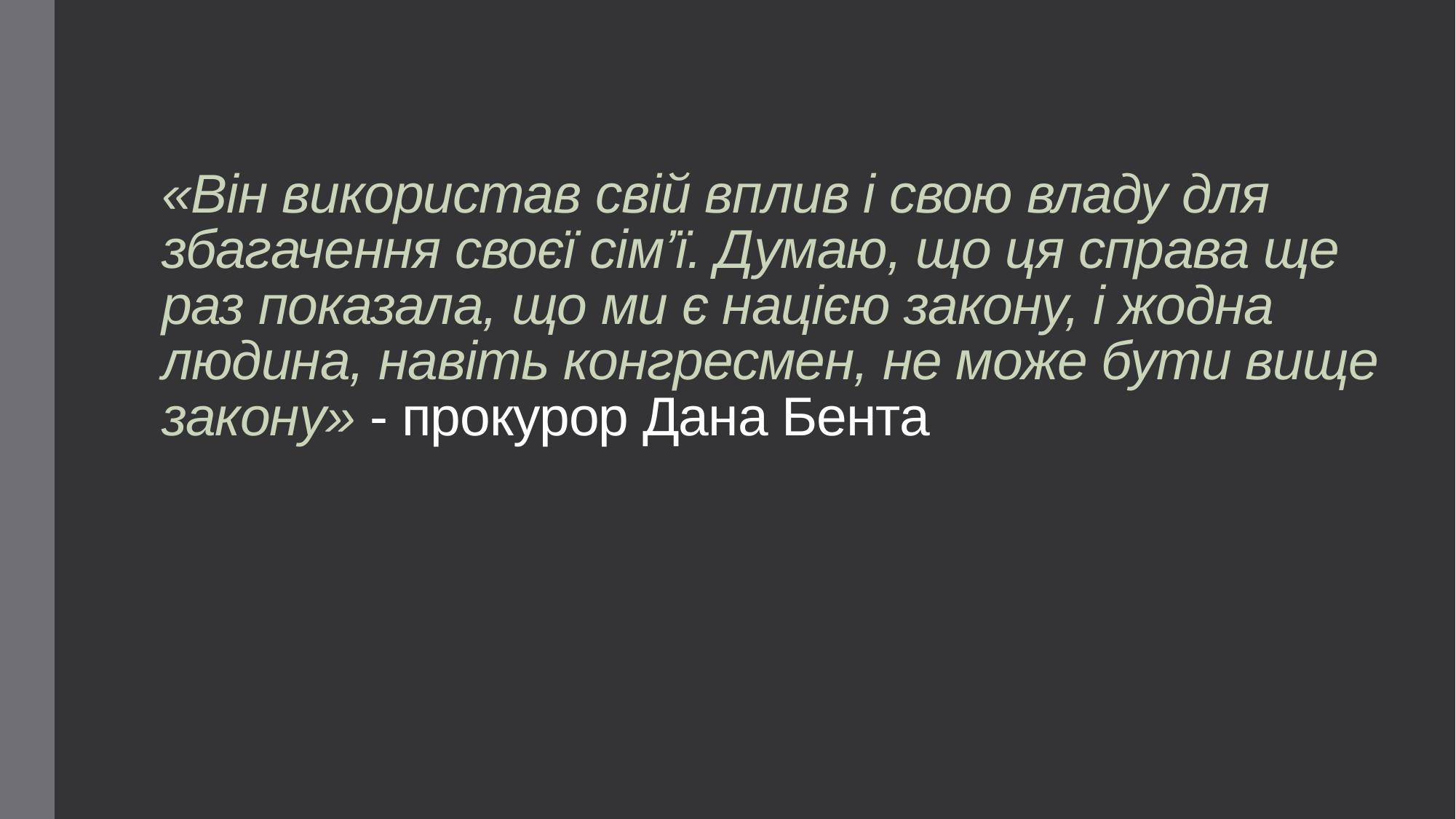

# «Він використав свій вплив і свою владу для збагачення своєї сім’ї. Думаю, що ця справа ще раз показала, що ми є нацією закону, і жодна людина, навіть конгресмен, не може бути вище закону» - прокурор Дана Бента